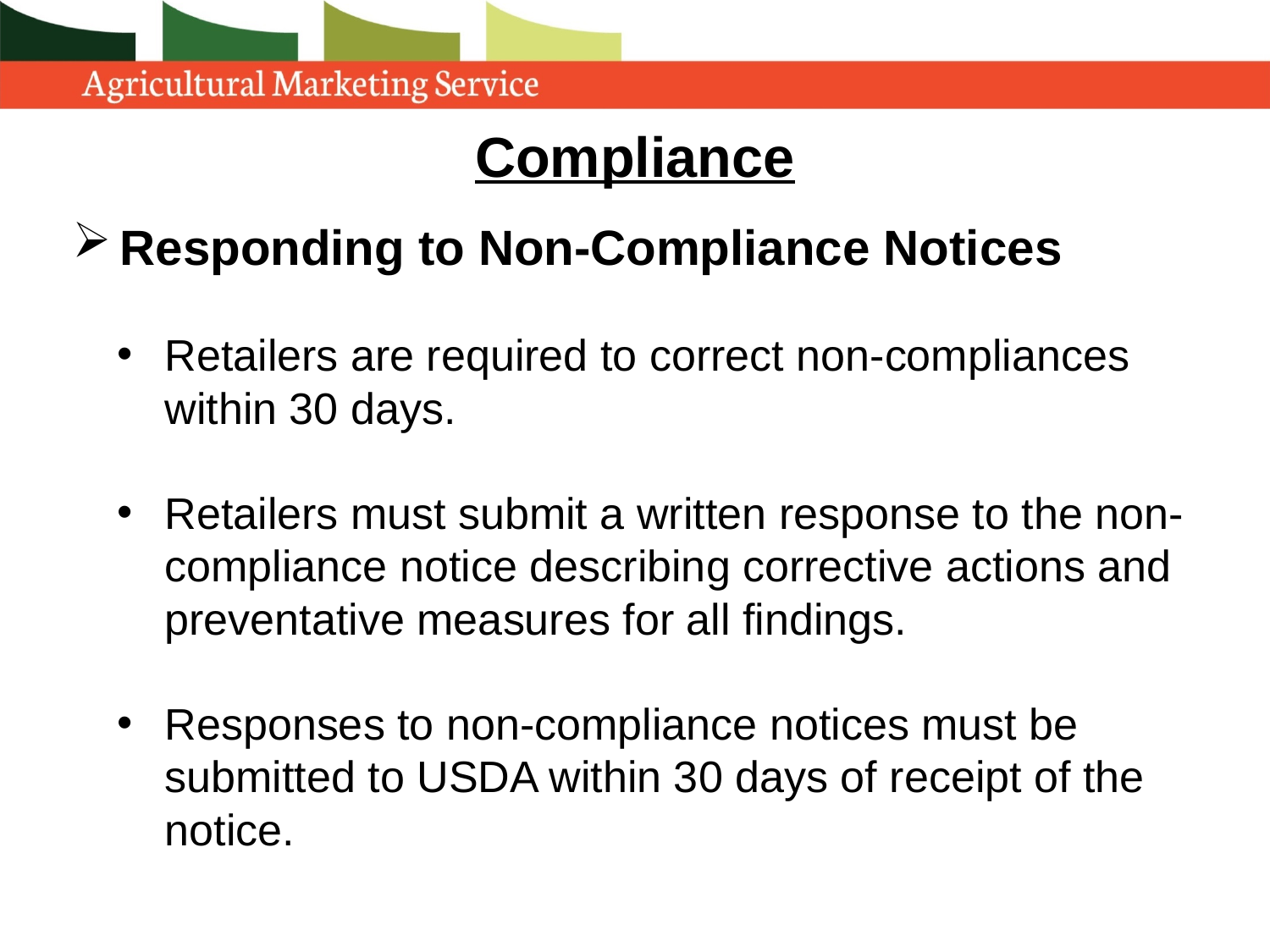

# Compliance
Responding to Non-Compliance Notices
Retailers are required to correct non-compliances within 30 days.
Retailers must submit a written response to the non-compliance notice describing corrective actions and preventative measures for all findings.
Responses to non-compliance notices must be submitted to USDA within 30 days of receipt of the notice.